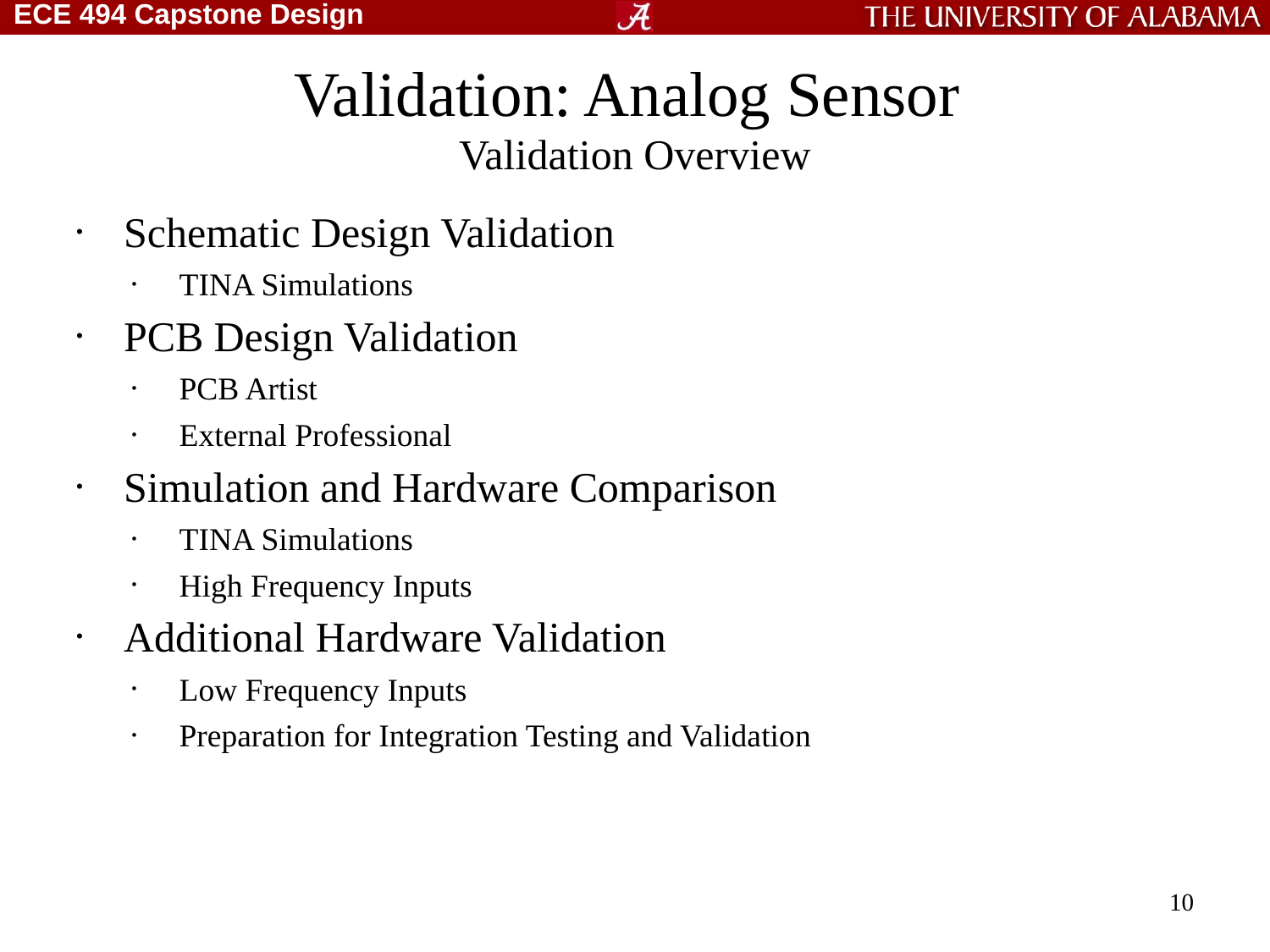

# Validation: Analog Sensor Validation Overview

Schematic Design Validation
TINA Simulations
PCB Design Validation
PCB Artist
External Professional
Simulation and Hardware Comparison
TINA Simulations
High Frequency Inputs
Additional Hardware Validation
Low Frequency Inputs
Preparation for Integration Testing and Validation

10